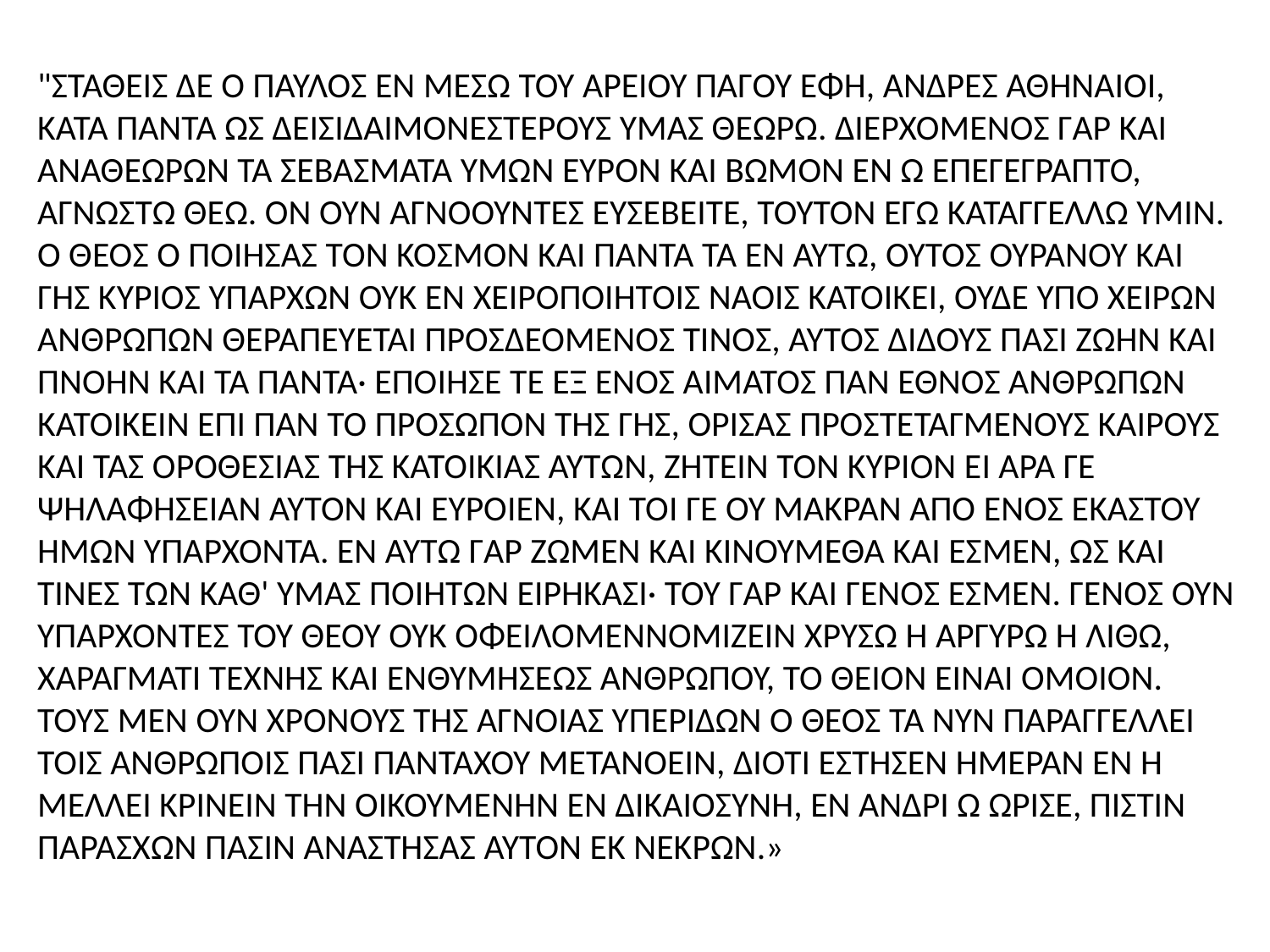

"ΣΤΑΘΕΙΣ ΔΕ Ο ΠΑΥΛΟΣ ΕΝ ΜΕΣΩ ΤΟΥ ΑΡΕΙΟΥ ΠΑΓΟΥ ΕΦΗ, ΑΝΔΡΕΣ ΑΘΗΝΑΙΟΙ, ΚΑΤΑ ΠΑΝΤΑ ΩΣ ΔΕΙΣΙΔΑΙΜΟΝΕΣΤΕΡΟΥΣ ΥΜΑΣ ΘΕΩΡΩ. ΔΙΕΡΧΟΜΕΝΟΣ ΓΑΡ ΚΑΙ ΑΝΑΘΕΩΡΩΝ ΤΑ ΣΕΒΑΣΜΑΤΑ ΥΜΩΝ ΕΥΡΟΝ ΚΑΙ ΒΩΜΟΝ ΕΝ Ω ΕΠΕΓΕΓΡΑΠΤΟ, ΑΓΝΩΣΤΩ ΘΕΩ. ΟΝ ΟΥΝ ΑΓΝΟΟΥΝΤΕΣ ΕΥΣΕΒΕΙΤΕ, ΤΟΥΤΟΝ ΕΓΩ ΚΑΤΑΓΓΕΛΛΩ ΥΜΙΝ. Ο ΘΕΟΣ Ο ΠΟΙΗΣΑΣ ΤΟΝ ΚΟΣΜΟΝ ΚΑΙ ΠΑΝΤΑ ΤΑ ΕΝ ΑΥΤΩ, ΟΥΤΟΣ ΟΥΡΑΝΟΥ ΚΑΙ ΓΗΣ ΚΥΡΙΟΣ ΥΠΑΡΧΩΝ ΟΥΚ ΕΝ ΧΕΙΡΟΠΟΙΗΤΟΙΣ ΝΑΟΙΣ ΚΑΤΟΙΚΕΙ, ΟΥΔΕ ΥΠΟ ΧΕΙΡΩΝ ΑΝΘΡΩΠΩΝ ΘΕΡΑΠΕΥΕΤΑΙ ΠΡΟΣΔΕΟΜΕΝΟΣ ΤΙΝΟΣ, ΑΥΤΟΣ ΔΙΔΟΥΣ ΠΑΣΙ ΖΩΗΝ ΚΑΙ ΠΝΟΗΝ ΚΑΙ ΤΑ ΠΑΝΤΑ· ΕΠΟΙΗΣΕ ΤΕ ΕΞ ΕΝΟΣ ΑΙΜΑΤΟΣ ΠΑΝ ΕΘΝΟΣ ΑΝΘΡΩΠΩΝ ΚΑΤΟΙΚΕΙΝ ΕΠΙ ΠΑΝ ΤΟ ΠΡΟΣΩΠΟΝ ΤΗΣ ΓΗΣ, ΟΡΙΣΑΣ ΠΡΟΣΤΕΤΑΓΜΕΝΟΥΣ ΚΑΙΡΟΥΣ ΚΑΙ ΤΑΣ ΟΡΟΘΕΣΙΑΣ ΤΗΣ ΚΑΤΟΙΚΙΑΣ ΑΥΤΩΝ, ΖΗΤΕΙΝ ΤΟΝ ΚΥΡΙΟΝ ΕΙ ΑΡΑ ΓΕ ΨΗΛΑΦΗΣΕΙΑΝ ΑΥΤΟΝ ΚΑΙ ΕΥΡΟΙΕΝ, ΚΑΙ ΤΟΙ ΓΕ ΟΥ ΜΑΚΡΑΝ ΑΠΟ ΕΝΟΣ ΕΚΑΣΤΟΥ ΗΜΩΝ ΥΠΑΡΧΟΝΤΑ. ΕΝ ΑΥΤΩ ΓΑΡ ΖΩΜΕΝ ΚΑΙ ΚΙΝΟΥΜΕΘΑ ΚΑΙ ΕΣΜΕΝ, ΩΣ ΚΑΙ ΤΙΝΕΣ ΤΩΝ ΚΑΘ' ΥΜΑΣ ΠΟΙΗΤΩΝ ΕΙΡΗΚΑΣΙ· ΤΟΥ ΓΑΡ ΚΑΙ ΓΕΝΟΣ ΕΣΜΕΝ. ΓΕΝΟΣ ΟΥΝ ΥΠΑΡΧΟΝΤΕΣ ΤΟΥ ΘΕΟΥ ΟΥΚ ΟΦΕΙΛΟΜΕΝΝΟΜΙΖΕΙΝ ΧΡΥΣΩ Η ΑΡΓΥΡΩ Η ΛΙΘΩ, ΧΑΡΑΓΜΑΤΙ ΤΕΧΝΗΣ ΚΑΙ ΕΝΘΥΜΗΣΕΩΣ ΑΝΘΡΩΠΟΥ, ΤΟ ΘΕΙΟΝ ΕΙΝΑΙ ΟΜΟΙΟΝ. ΤΟΥΣ ΜΕΝ ΟΥΝ ΧΡΟΝΟΥΣ ΤΗΣ ΑΓΝΟΙΑΣ ΥΠΕΡΙΔΩΝ Ο ΘΕΟΣ ΤΑ ΝΥΝ ΠΑΡΑΓΓΕΛΛΕΙ ΤΟΙΣ ΑΝΘΡΩΠΟΙΣ ΠΑΣΙ ΠΑΝΤΑΧΟΥ ΜΕΤΑΝΟΕΙΝ, ΔΙΟΤΙ ΕΣΤΗΣΕΝ ΗΜΕΡΑΝ ΕΝ Η ΜΕΛΛΕΙ ΚΡΙΝΕΙΝ ΤΗΝ ΟΙΚΟΥΜΕΝΗΝ ΕΝ ΔΙΚΑΙΟΣΥΝΗ, ΕΝ ΑΝΔΡΙ Ω ΩΡΙΣΕ, ΠΙΣΤΙΝ ΠΑΡΑΣΧΩΝ ΠΑΣΙΝ ΑΝΑΣΤΗΣΑΣ ΑΥΤΟΝ ΕΚ ΝΕΚΡΩΝ.»